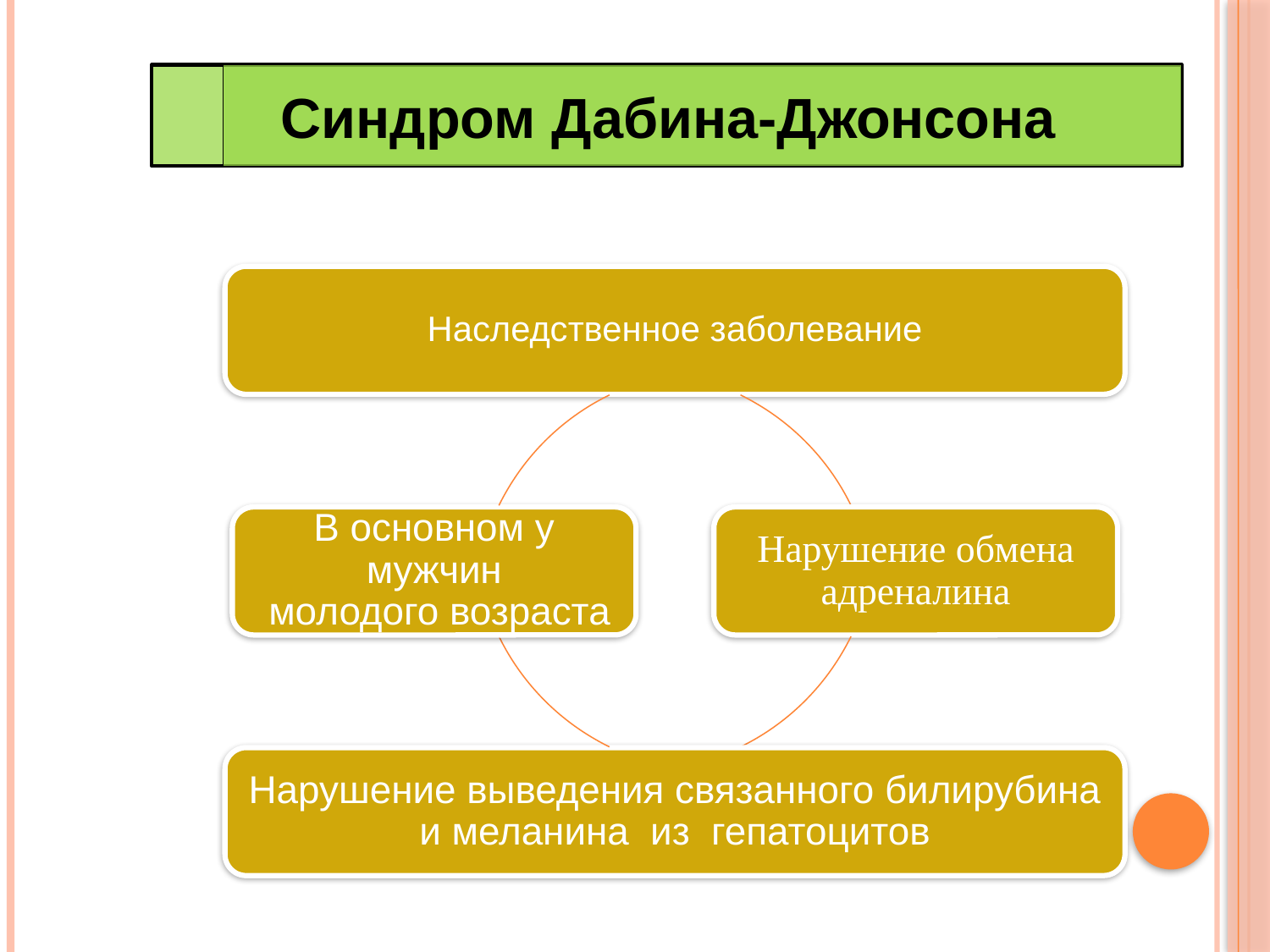

Синдром Дабина-Джонсона
Наследственное заболевание
Нарушение обмена адреналина
Нарушение выведения связанного билирубина и меланина  из  гепатоцитов
В основном у мужчин
 молодого возраста